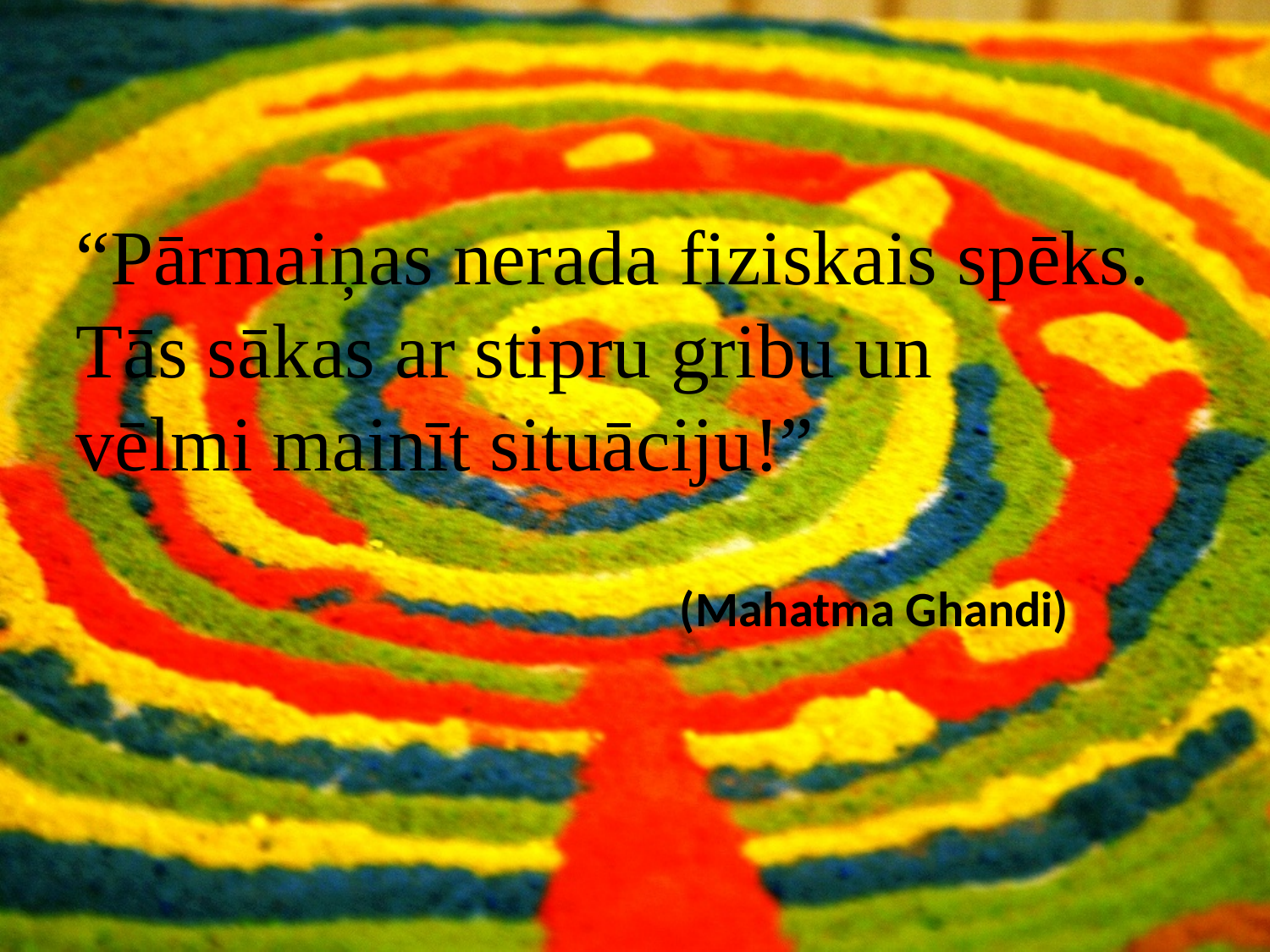

“Pārmaiņas nerada fiziskais spēks.
Tās sākas ar stipru gribu un
vēlmi mainīt situāciju!”
(Mahatma Ghandi)